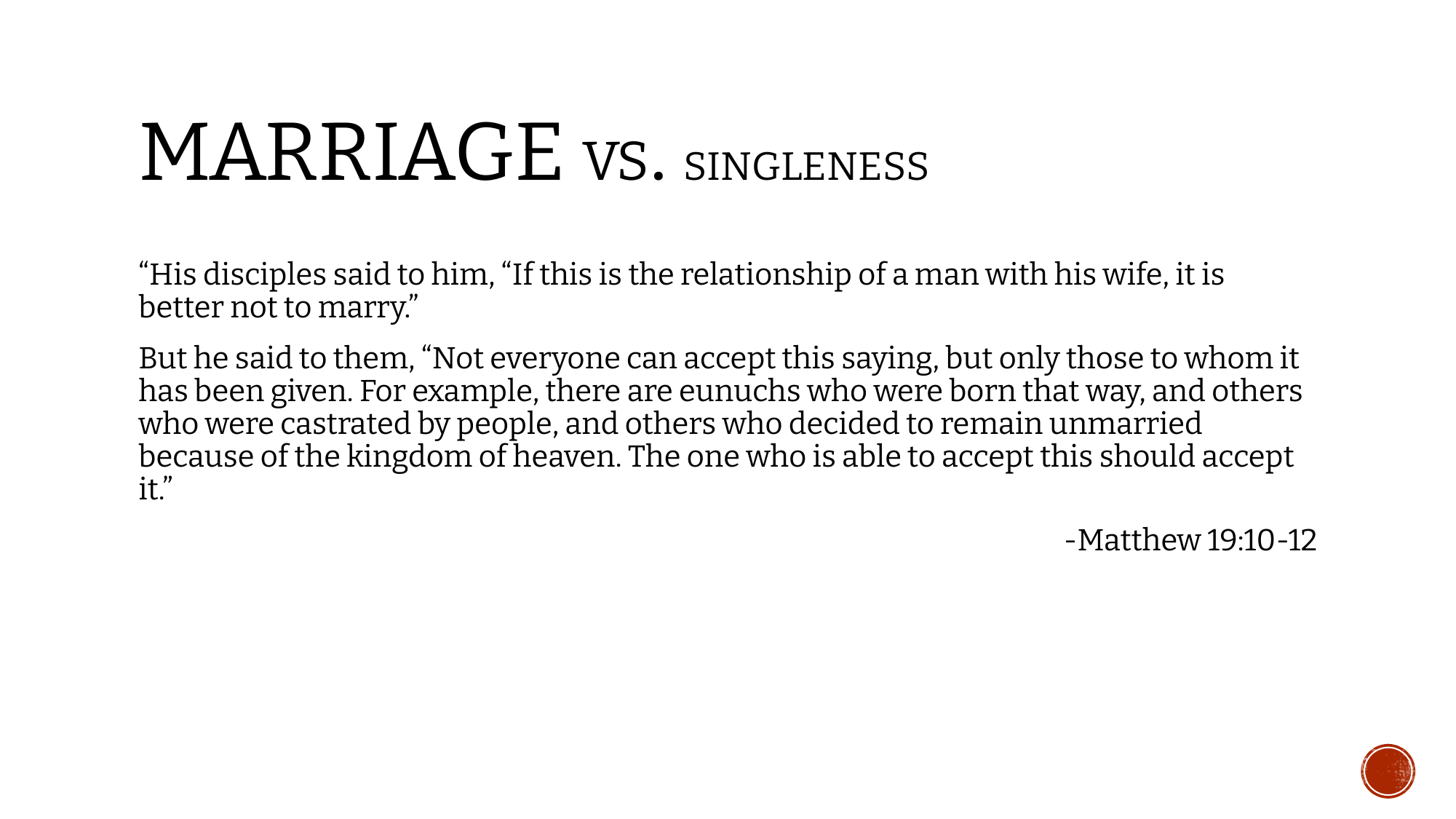

# MARRIAGE VS. SINGLENESS
“His disciples said to him, “If this is the relationship of a man with his wife, it is better not to marry.”
But he said to them, “Not everyone can accept this saying, but only those to whom it has been given. For example, there are eunuchs who were born that way, and others who were castrated by people, and others who decided to remain unmarried because of the kingdom of heaven. The one who is able to accept this should accept it.”
-Matthew 19:10-12